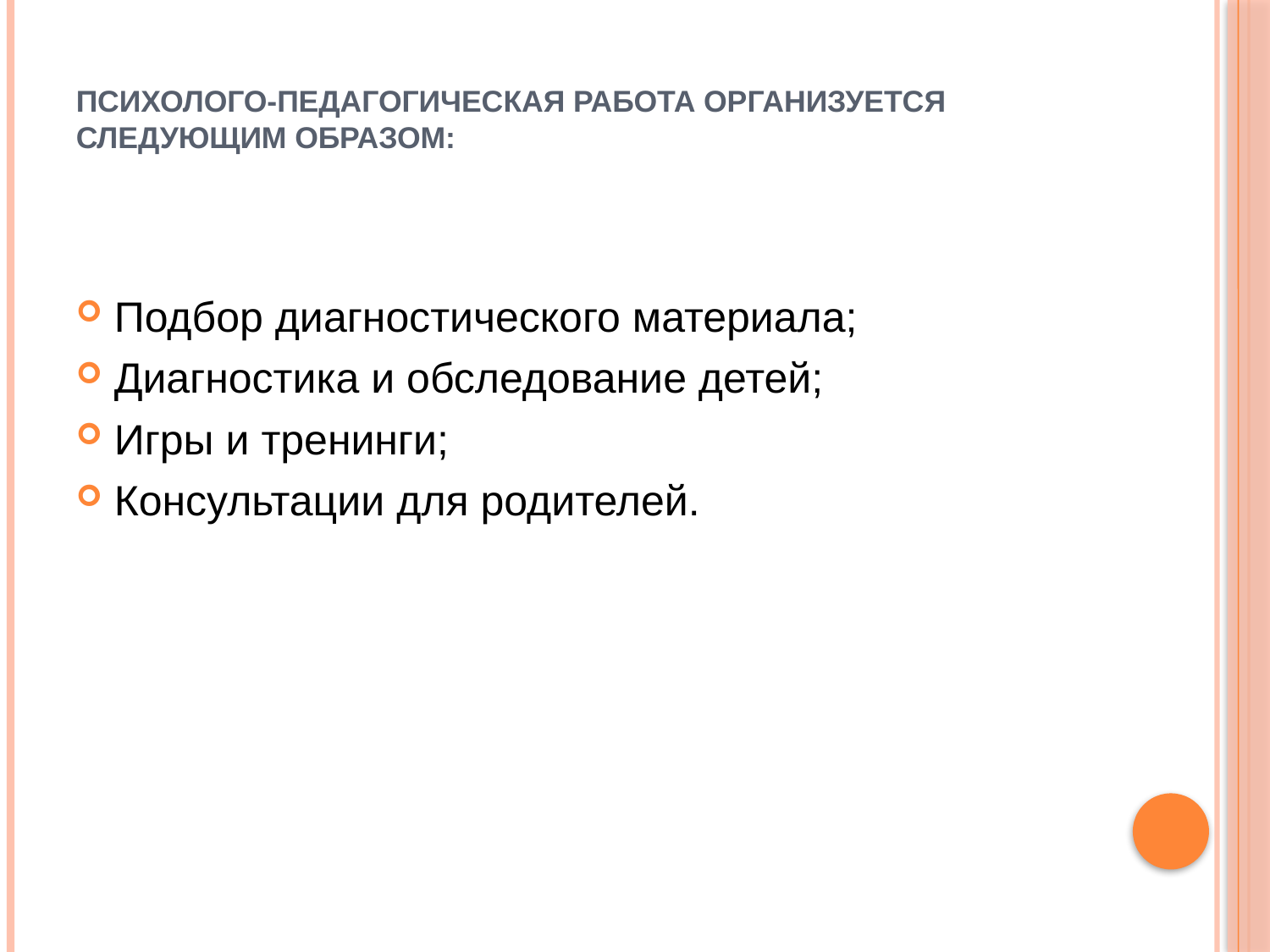

# Психолого-педагогическая работа организуется следующим образом:

Подбор диагностического материала;
Диагностика и обследование детей;
Игры и тренинги;
Консультации для родителей.